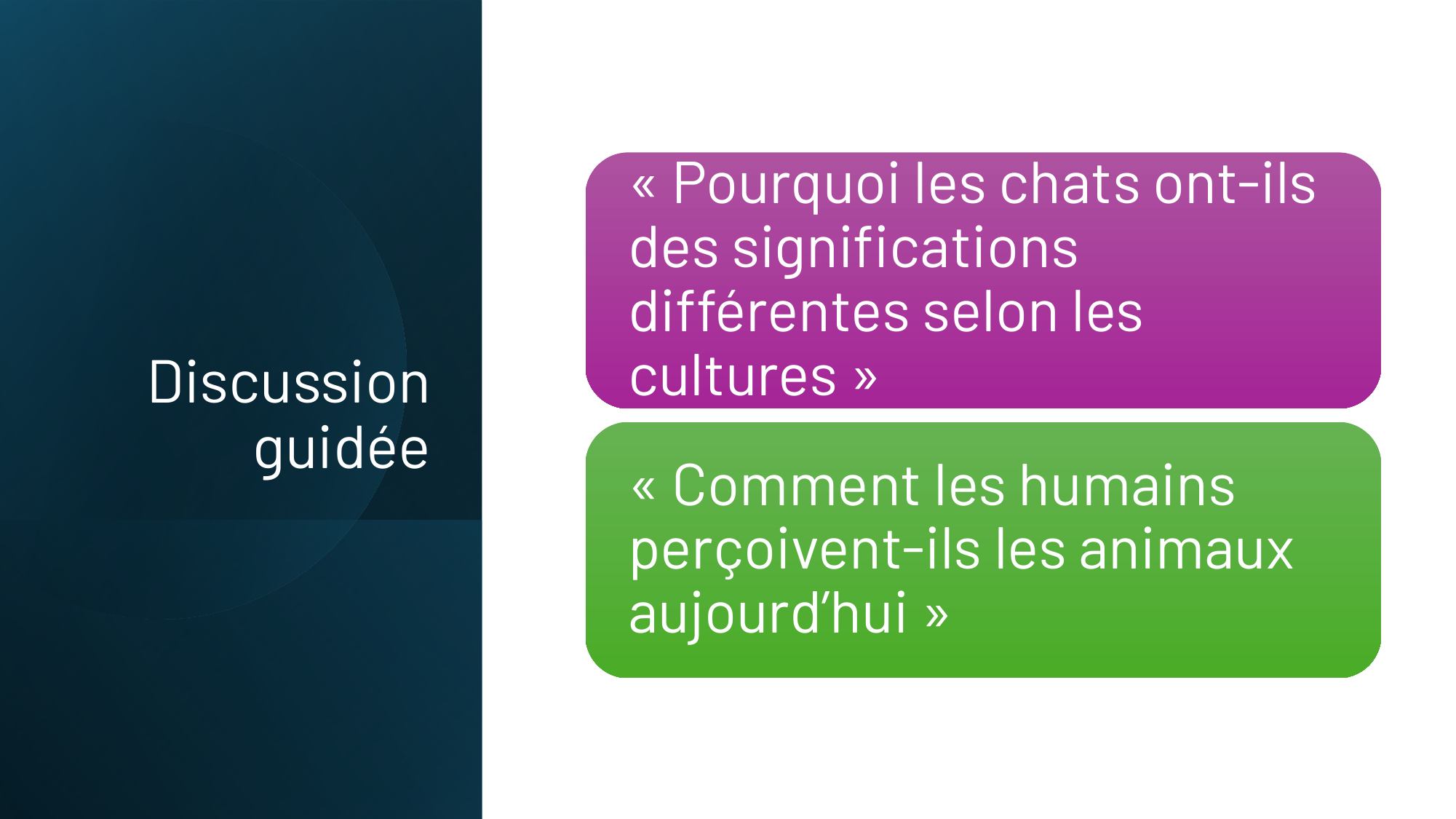

« Pourquoi les chats ont-ils des significations différentes selon les cultures »
« Comment les humains perçoivent-ils les animaux aujourd’hui »

# Discussion guidée